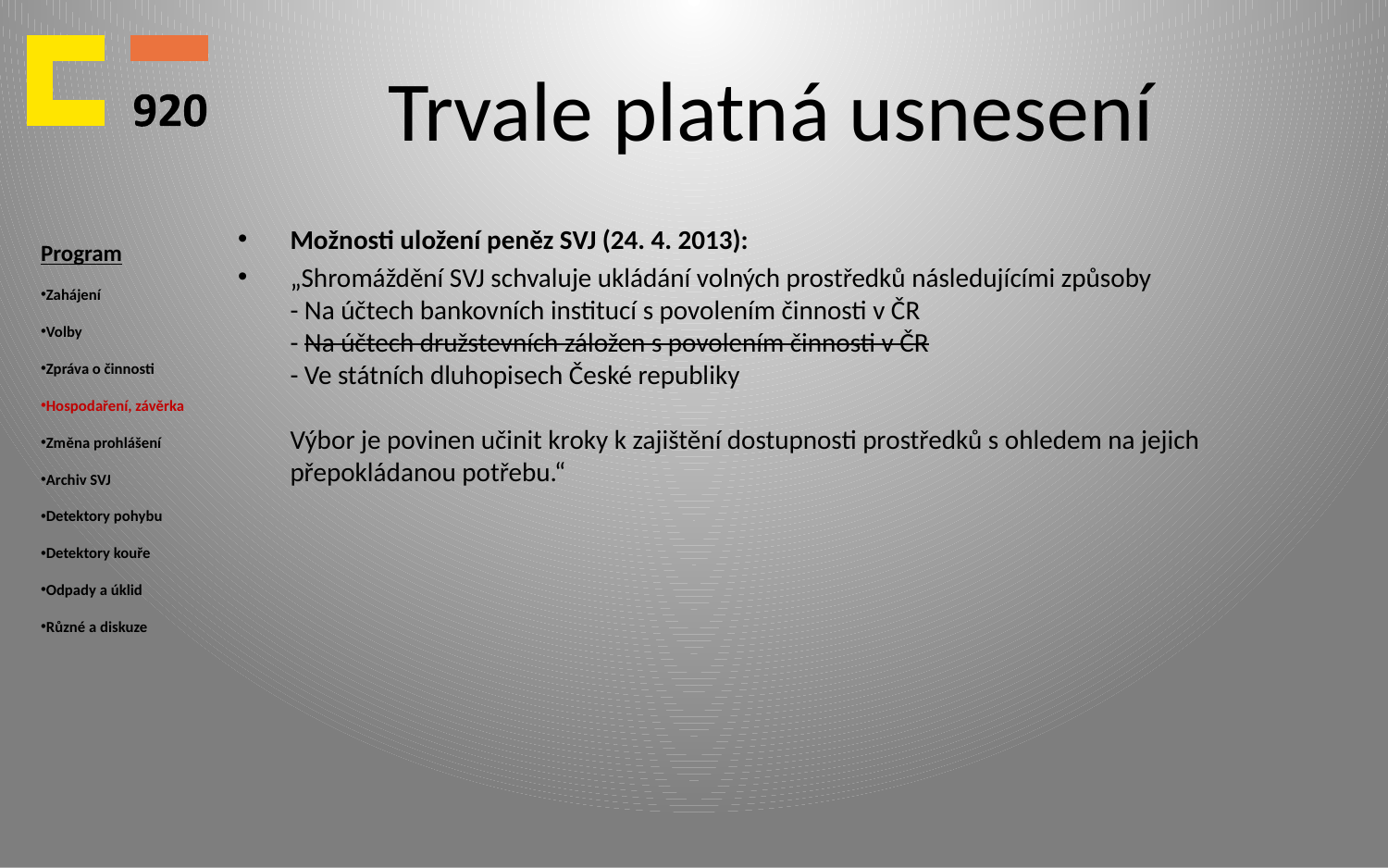

# Trvale platná usnesení
Program
Zahájení
Volby
Zpráva o činnosti
Hospodaření, závěrka
Změna prohlášení
Archiv SVJ
Detektory pohybu
Detektory kouře
Odpady a úklid
Různé a diskuze
Možnosti uložení peněz SVJ (24. 4. 2013):
„Shromáždění SVJ schvaluje ukládání volných prostředků následujícími způsoby
- Na účtech bankovních institucí s povolením činnosti v ČR
- Na účtech družstevních záložen s povolením činnosti v ČR
- Ve státních dluhopisech České republiky
Výbor je povinen učinit kroky k zajištění dostupnosti prostředků s ohledem na jejich přepokládanou potřebu.“